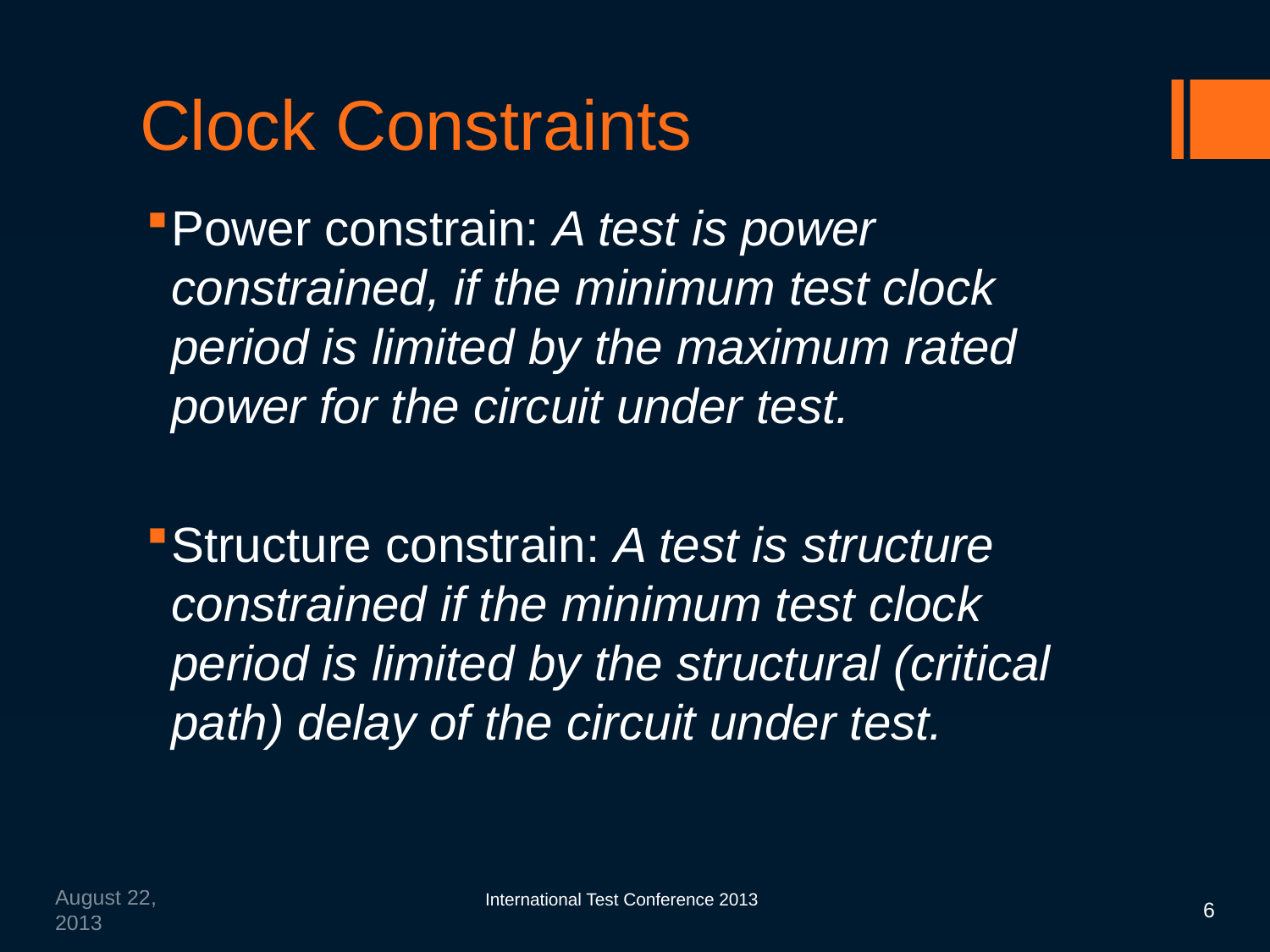

# Clock Constraints
Power constrain: A test is power constrained, if the minimum test clock period is limited by the maximum rated power for the circuit under test.

Structure constrain: A test is structure constrained if the minimum test clock period is limited by the structural (critical path) delay of the circuit under test.
August 22, 2013
International Test Conference 2013
6